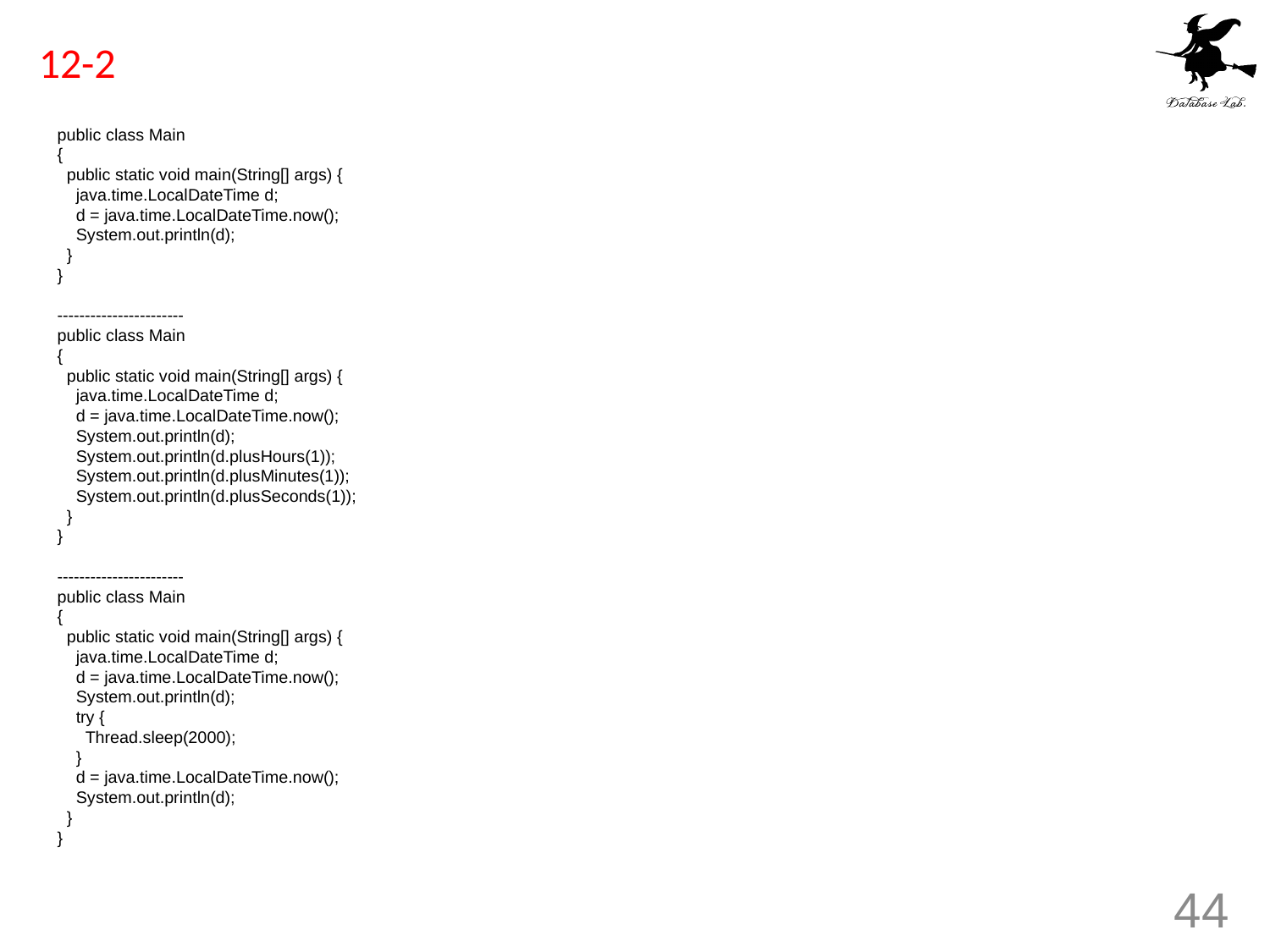

12-2
public class Main
{
  public static void main(String[] args) {
    java.time.LocalDateTime d;
    d = java.time.LocalDateTime.now();
    System.out.println(d);
  }
}

-----------------------
public class Main
{
  public static void main(String[] args) {
    java.time.LocalDateTime d;
    d = java.time.LocalDateTime.now();
    System.out.println(d);
    System.out.println(d.plusHours(1));
    System.out.println(d.plusMinutes(1));
    System.out.println(d.plusSeconds(1));
  }
}

-----------------------
public class Main
{
  public static void main(String[] args) {
    java.time.LocalDateTime d;
    d = java.time.LocalDateTime.now();
    System.out.println(d);
    try {
      Thread.sleep(2000);
    }
    d = java.time.LocalDateTime.now();
    System.out.println(d);
  }
}
44